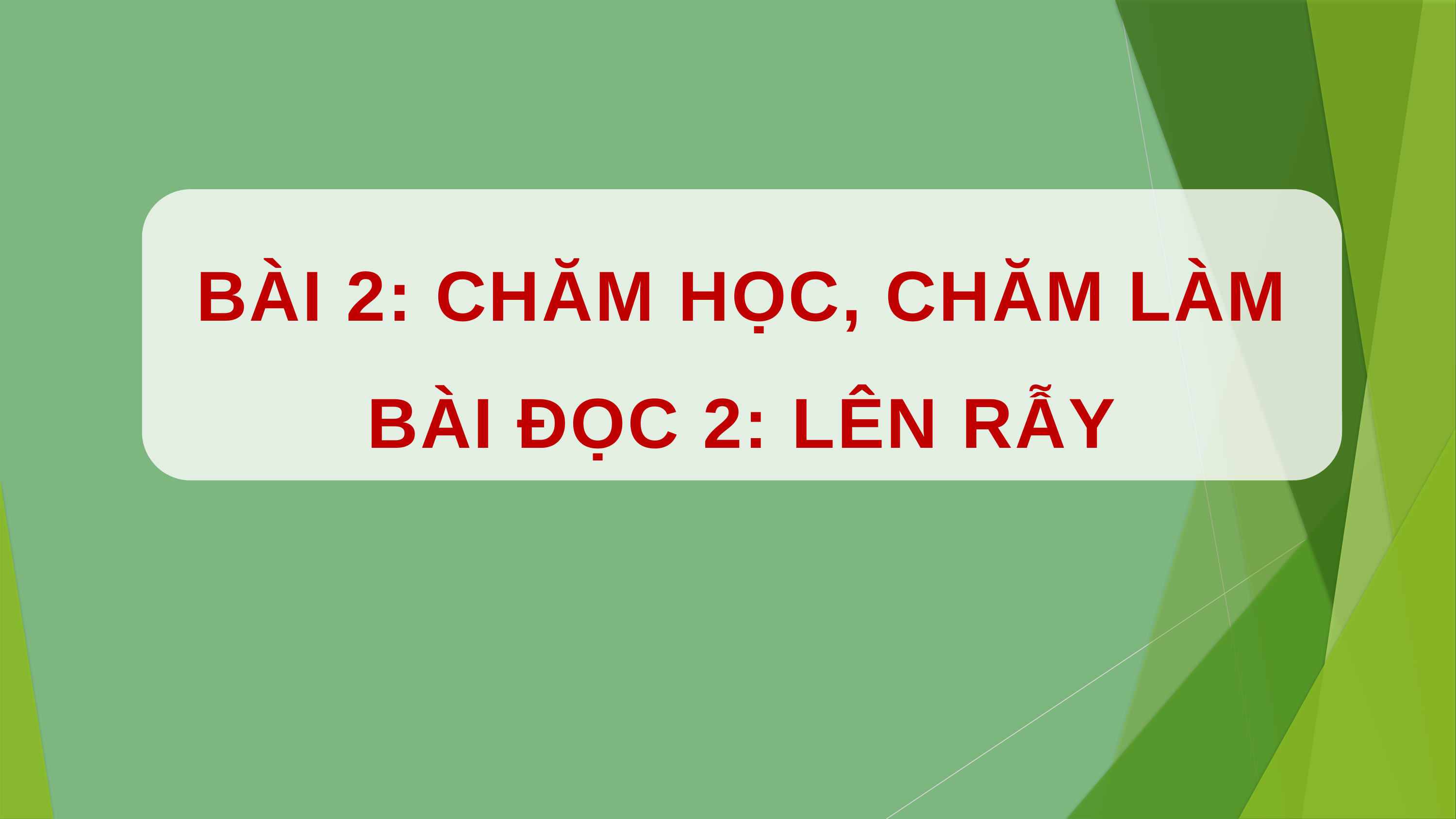

BÀI 2: CHĂM HỌC, CHĂM LÀM
BÀI ĐỌC 2: LÊN RẪY